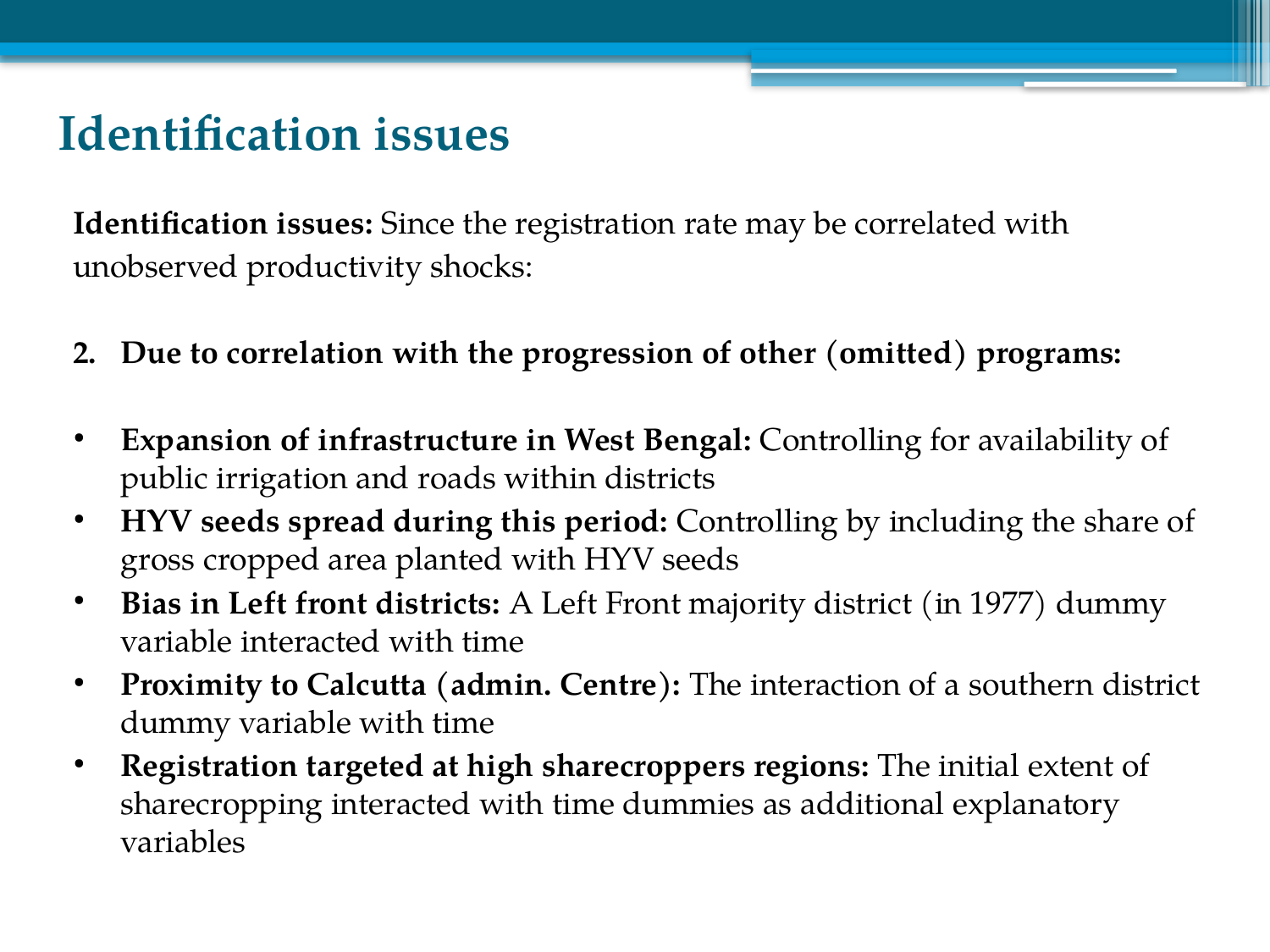

# Identification issues
Identification issues: Since the registration rate may be correlated with
unobserved productivity shocks:

Due to correlation with the progression of other (omitted) programs:

Expansion of infrastructure in West Bengal: Controlling for availability of public irrigation and roads within districts
HYV seeds spread during this period: Controlling by including the share of gross cropped area planted with HYV seeds
Bias in Left front districts: A Left Front majority district (in 1977) dummy variable interacted with time
Proximity to Calcutta (admin. Centre): The interaction of a southern district dummy variable with time
Registration targeted at high sharecroppers regions: The initial extent of sharecropping interacted with time dummies as additional explanatory variables